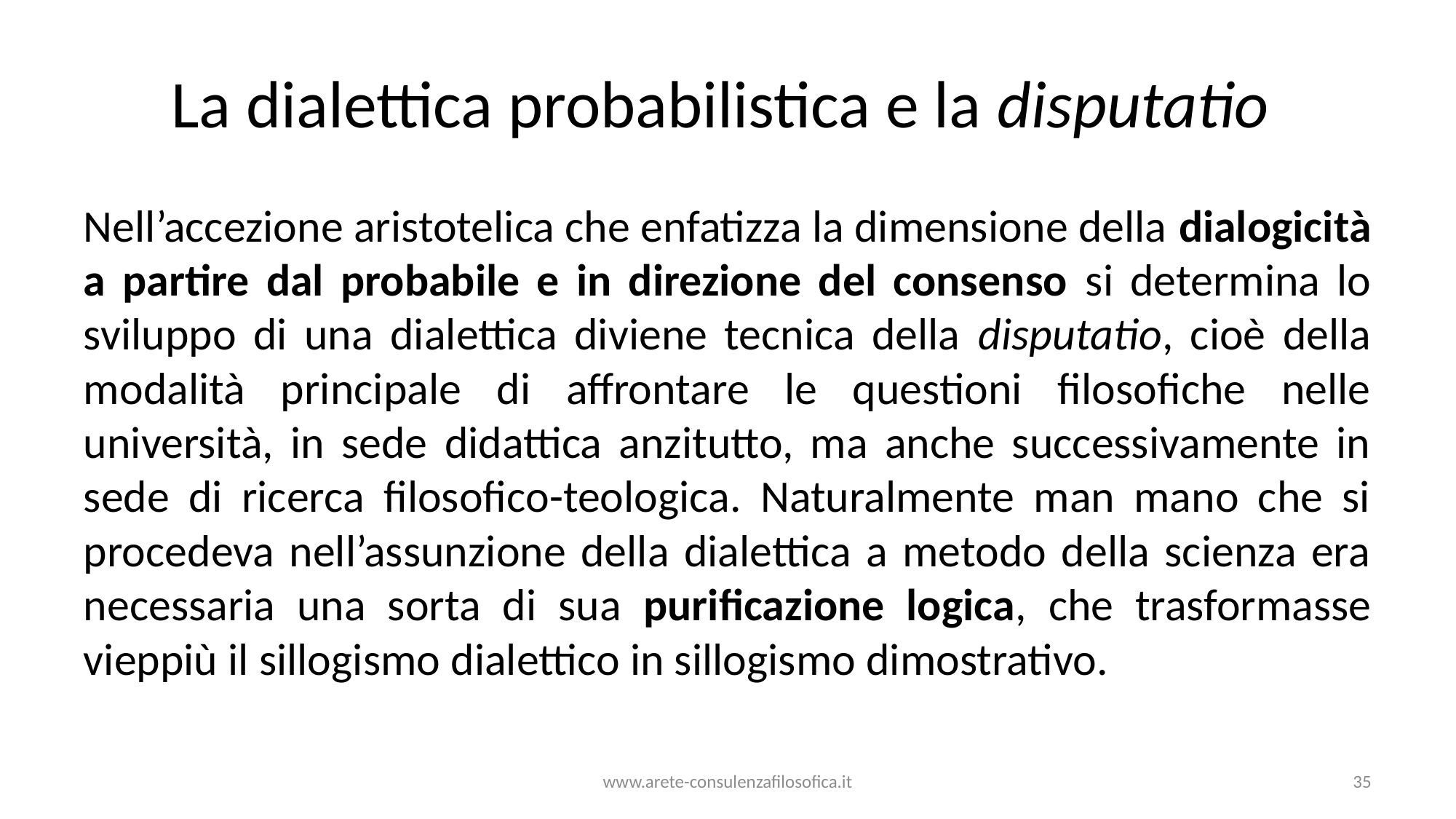

# La dialettica probabilistica e la disputatio
Nell’accezione aristotelica che enfatizza la dimensione della dialogicità a partire dal probabile e in direzione del consenso si determina lo sviluppo di una dialettica diviene tecnica della disputatio, cioè della modalità principale di affrontare le questioni filosofiche nelle università, in sede didattica anzitutto, ma anche successivamente in sede di ricerca filosofico-teologica. Naturalmente man mano che si procedeva nell’assunzione della dialettica a metodo della scienza era necessaria una sorta di sua purificazione logica, che trasformasse vieppiù il sillogismo dialettico in sillogismo dimostrativo.
www.arete-consulenzafilosofica.it
35